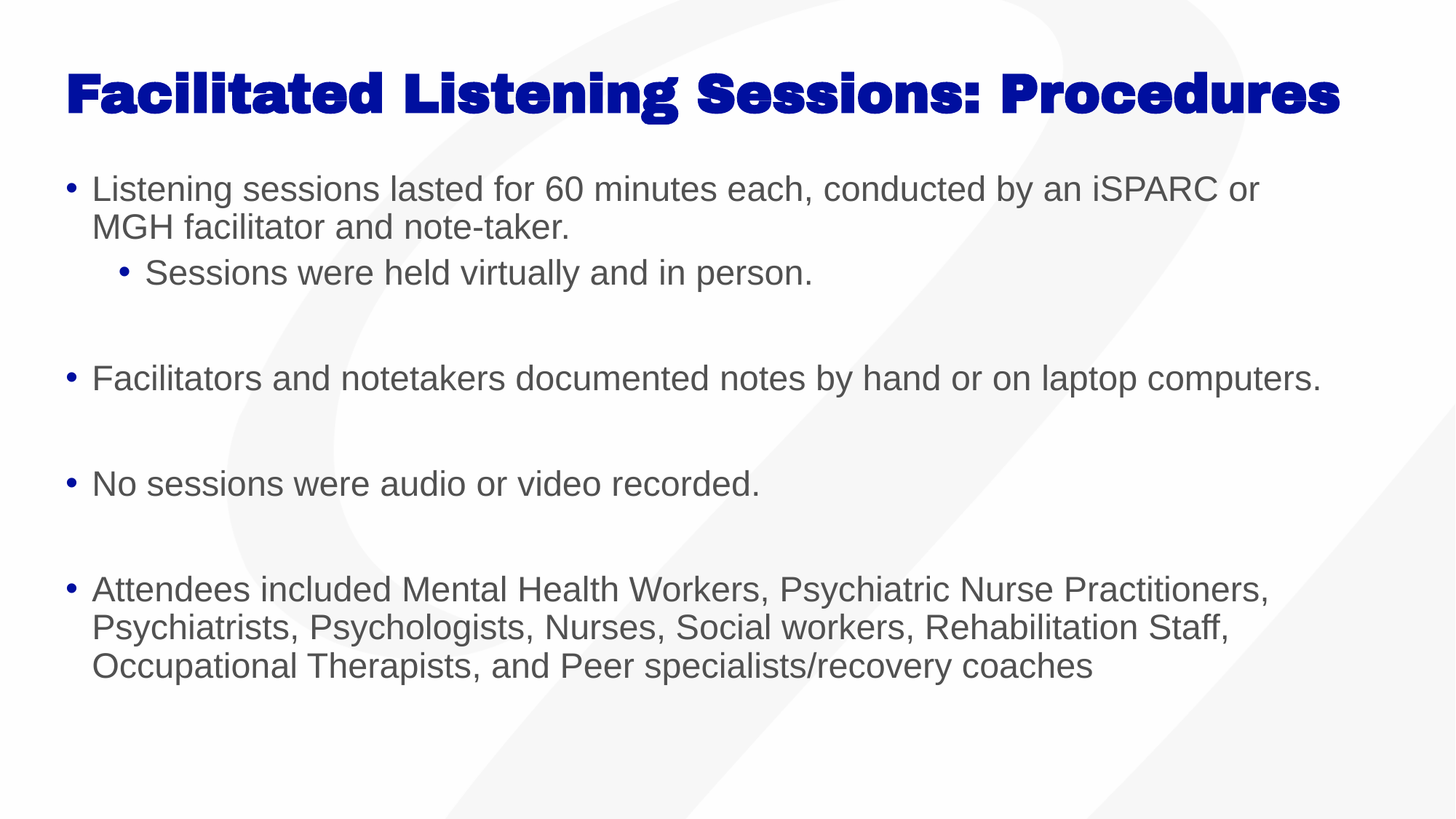

# Facilitated Listening Sessions: Procedures
Listening sessions lasted for 60 minutes each, conducted by an iSPARC or MGH facilitator and note-taker.
Sessions were held virtually and in person.

Facilitators and notetakers documented notes by hand or on laptop computers.

No sessions were audio or video recorded.

Attendees included Mental Health Workers, Psychiatric Nurse Practitioners, Psychiatrists, Psychologists, Nurses, Social workers, Rehabilitation Staff, Occupational Therapists, and Peer specialists/recovery coaches